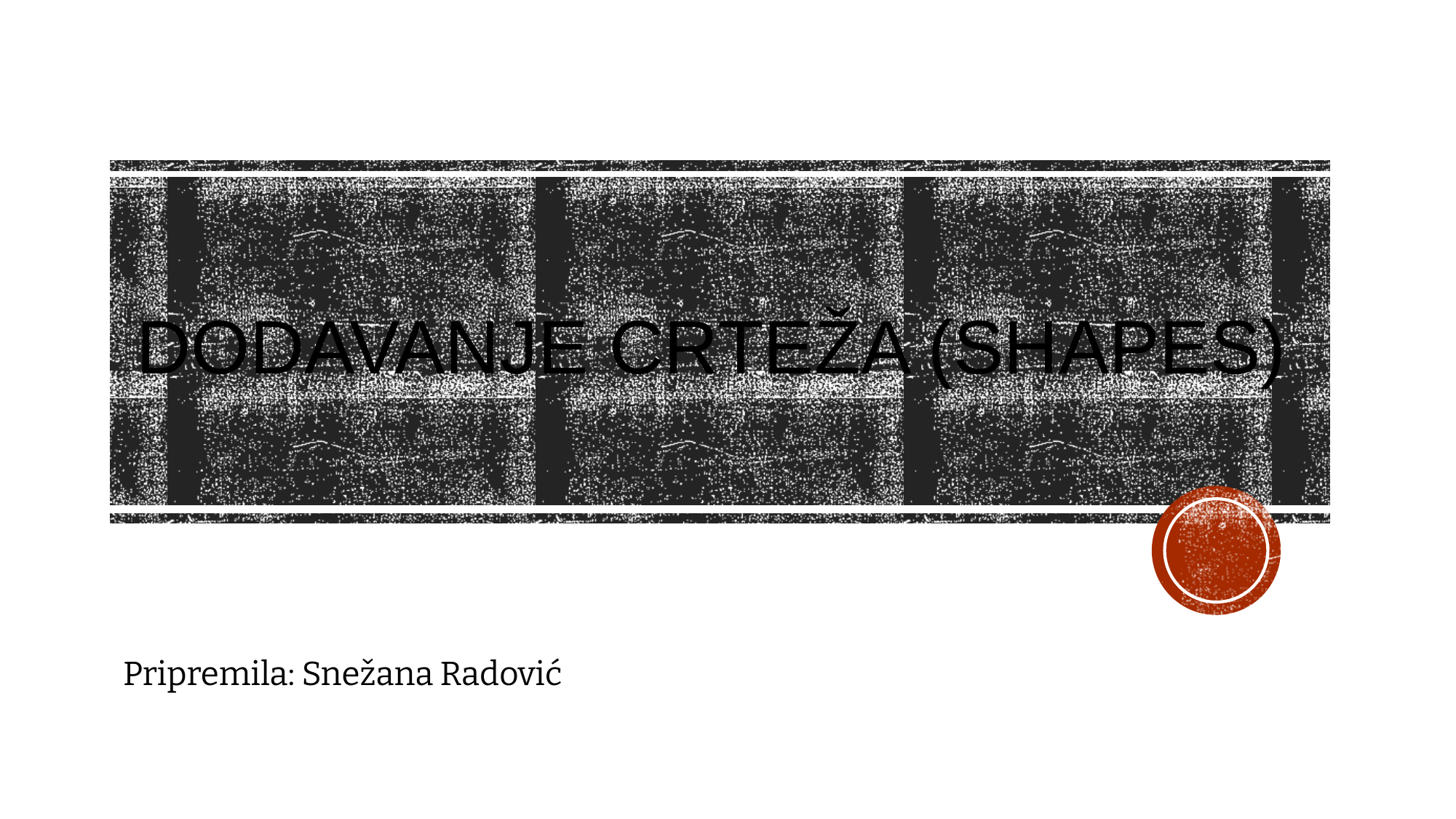

# Dodavanje crteža (shapes)
Pripremila: Snežana Radović